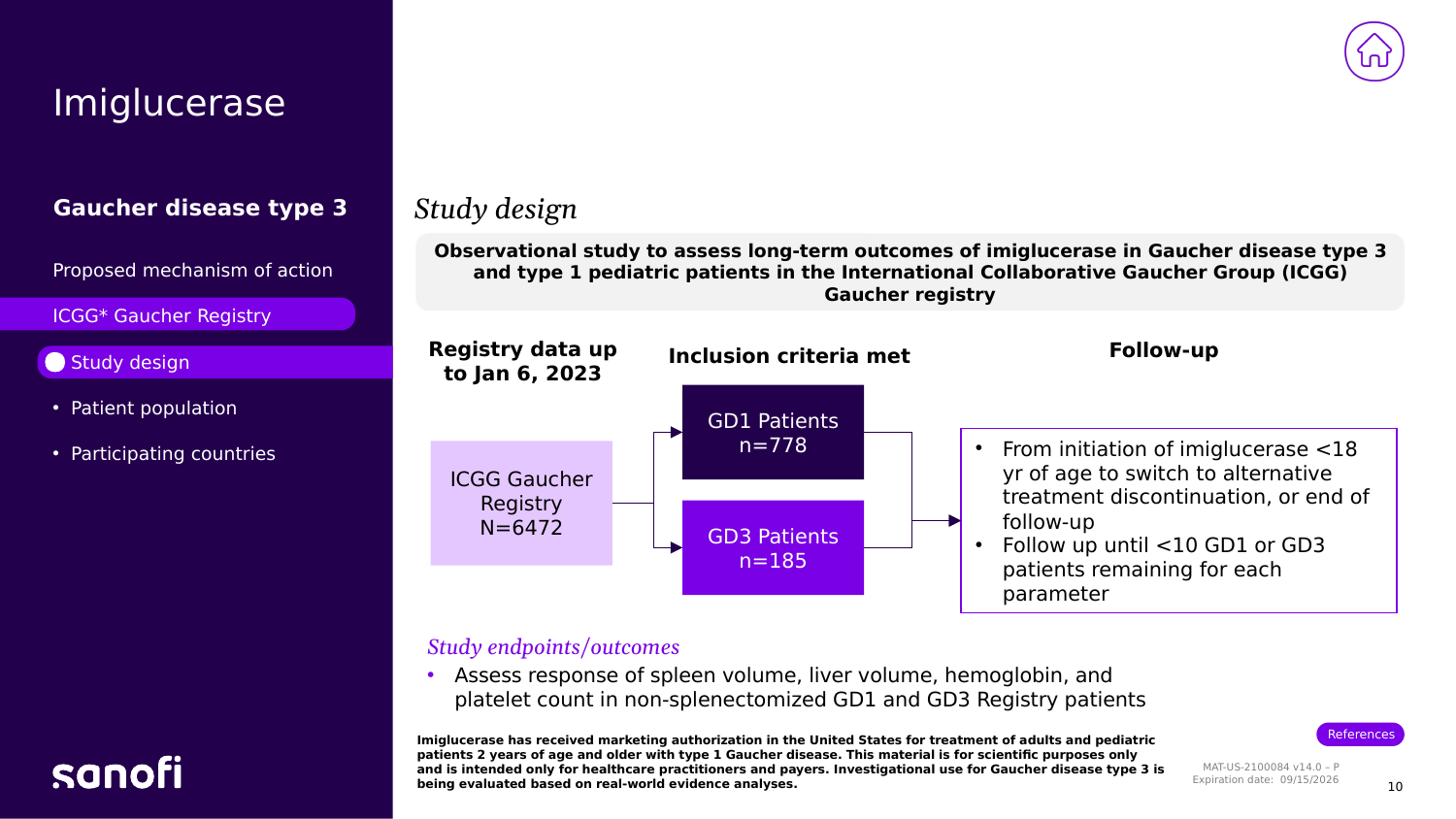

# Imiglucerase
Gaucher disease type 3
Study design
Observational study to assess long-term outcomes of imiglucerase in Gaucher disease type 3 and type 1 pediatric patients in the International Collaborative Gaucher Group (ICGG) Gaucher registry

Proposed mechanism of action
ICGG* Gaucher Registry
Study design
Patient population
Participating countries

Registry data up to Jan 6, 2023
Follow-up
Inclusion criteria met
GD1 Patients
n=778
From initiation of imiglucerase <18 yr of age to switch to alternative treatment discontinuation, or end of follow-up
Follow up until <10 GD1 or GD3 patients remaining for each parameter
ICGG Gaucher Registry
N=6472
GD3 Patients
n=185

Study endpoints/outcomes
Assess response of spleen volume, liver volume, hemoglobin, and platelet count in non-splenectomized GD1 and GD3 Registry patients
Imiglucerase has received marketing authorization in the United States for treatment of adults and pediatric patients 2 years of age and older with type 1 Gaucher disease. This material is for scientific purposes only and is intended only for healthcare practitioners and payers. Investigational use for Gaucher disease type 3 is being evaluated based on real-world evidence analyses.
10